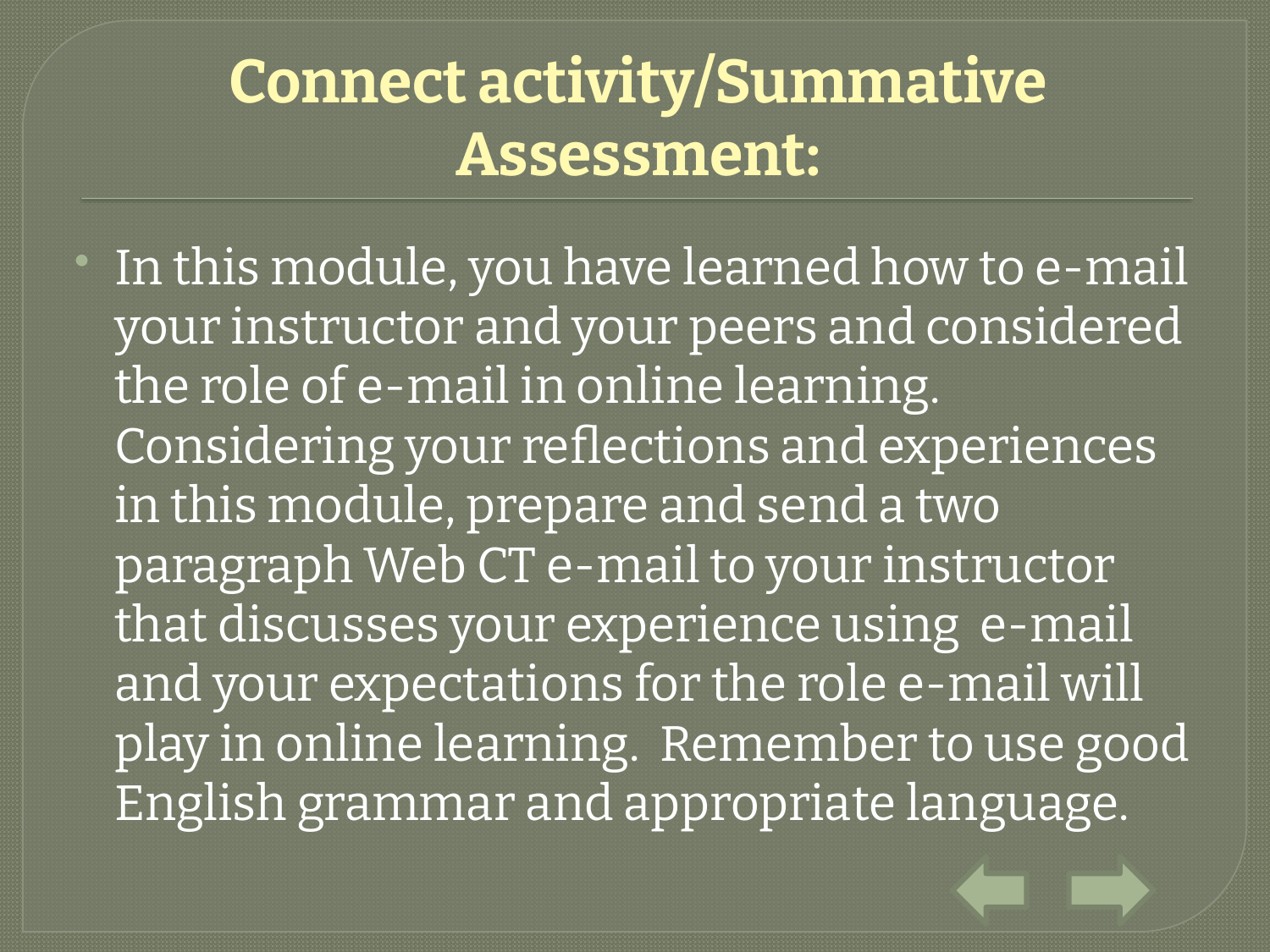

# Connect activity/Summative Assessment:
In this module, you have learned how to e-mail your instructor and your peers and considered the role of e-mail in online learning. Considering your reflections and experiences in this module, prepare and send a two paragraph Web CT e-mail to your instructor that discusses your experience using  e-mail and your expectations for the role e-mail will play in online learning.  Remember to use good English grammar and appropriate language.